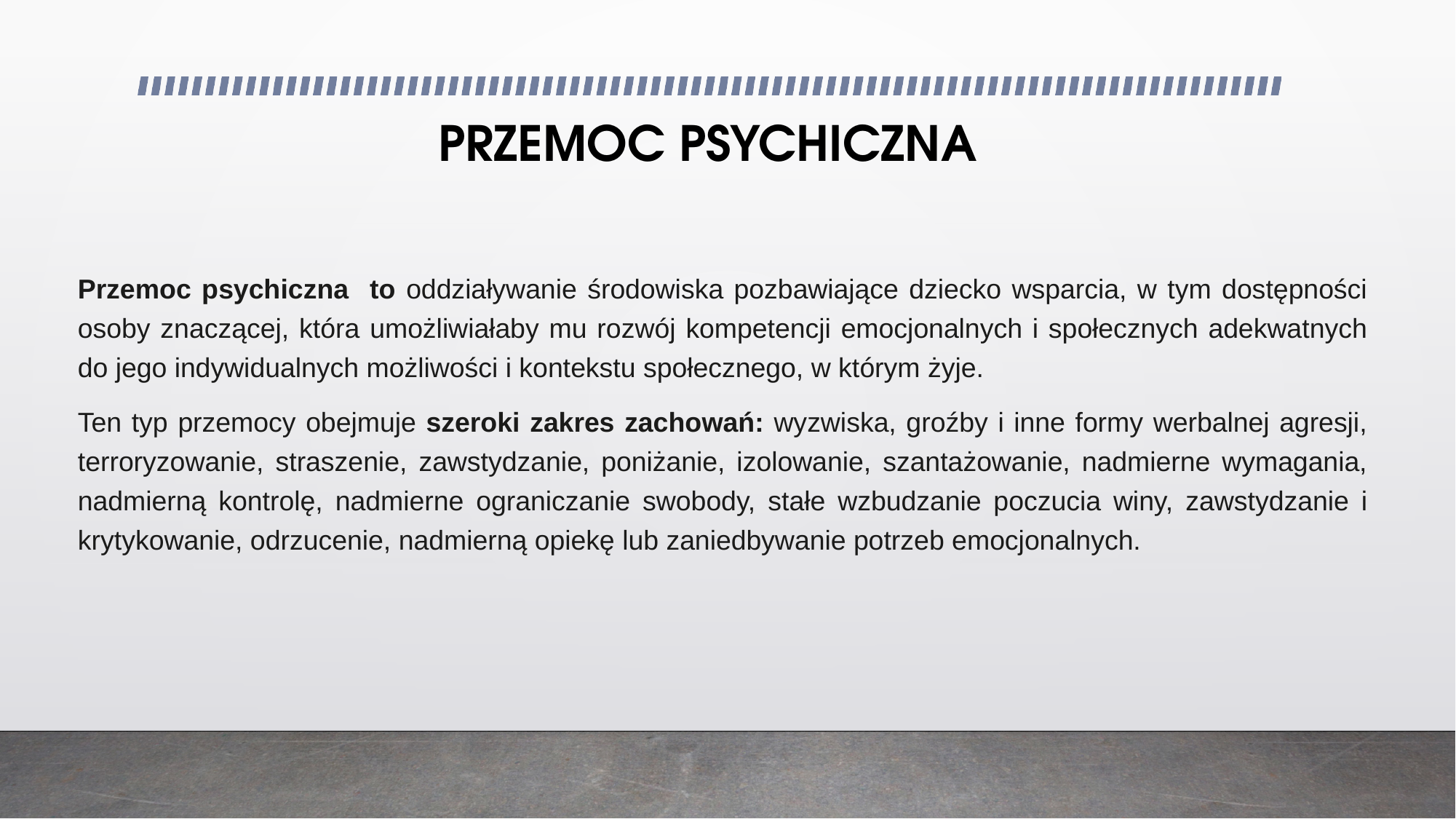

# PRZEMOC PSYCHICZNA
Przemoc psychiczna  to oddziaływanie środowiska pozbawiające dziecko wsparcia, w tym dostępności osoby znaczącej, która umożliwiałaby mu rozwój kompetencji emocjonalnych i społecznych adekwatnych do jego indywidualnych możliwości i kontekstu społecznego, w którym żyje.
Ten typ przemocy obejmuje szeroki zakres zachowań: wyzwiska, groźby i inne formy werbalnej agresji, terroryzowanie, straszenie, zawstydzanie, poniżanie, izolowanie, szantażowanie, nadmierne wymagania, nadmierną kontrolę, nadmierne ograniczanie swobody, stałe wzbudzanie poczucia winy, zawstydzanie i krytykowanie, odrzucenie, nadmierną opiekę lub zaniedbywanie potrzeb emocjonalnych.